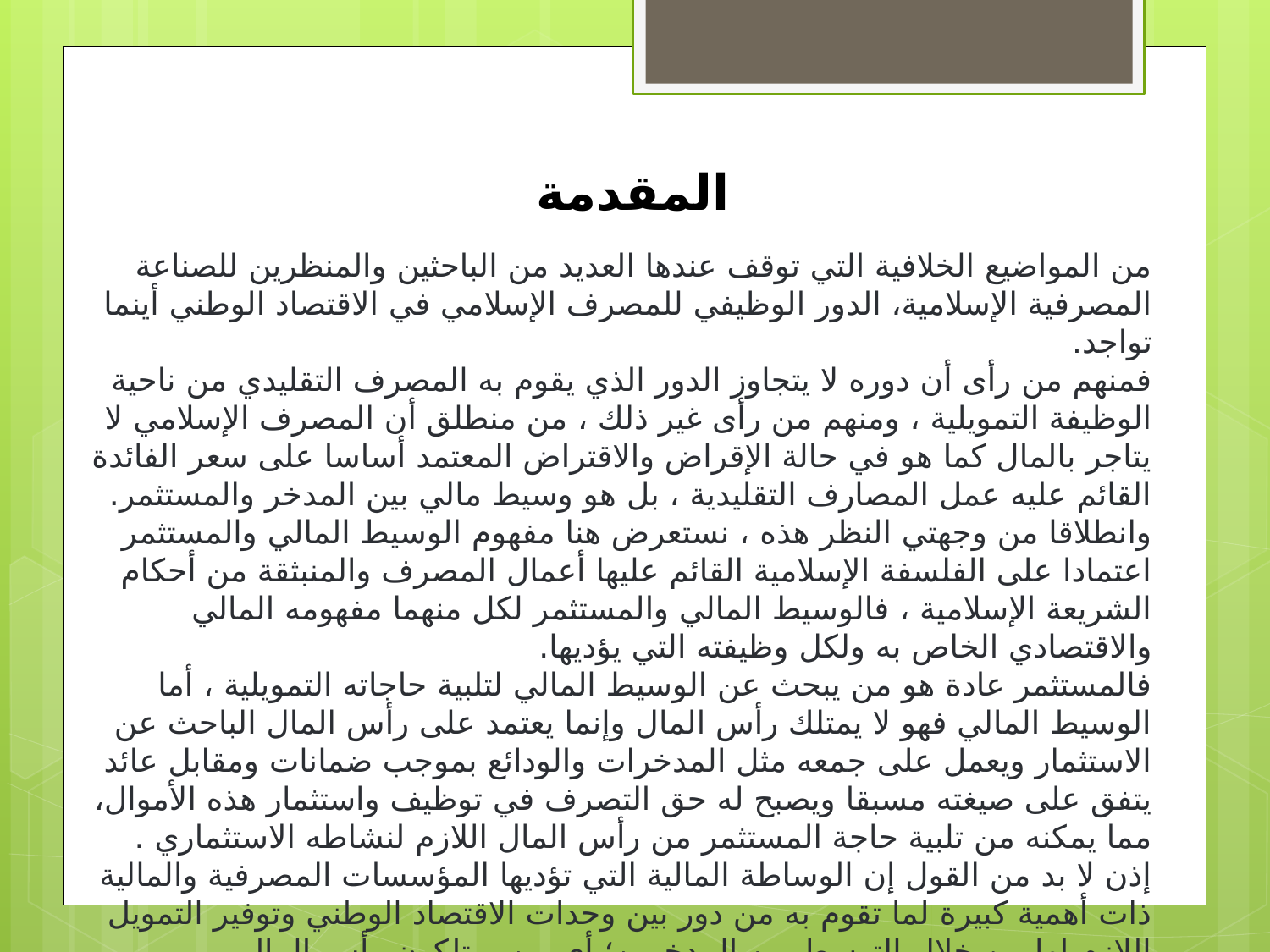

# المقدمة
من المواضيع الخلافية التي توقف عندها العديد من الباحثين والمنظرين للصناعة المصرفية الإسلامية، الدور الوظيفي للمصرف الإسلامي في الاقتصاد الوطني أينما تواجد.
فمنهم من رأى أن دوره لا يتجاوز الدور الذي يقوم به المصرف التقليدي من ناحية الوظيفة التمويلية ، ومنهم من رأى غير ذلك ، من منطلق أن المصرف الإسلامي لا يتاجر بالمال كما هو في حالة الإقراض والاقتراض المعتمد أساسا على سعر الفائدة القائم عليه عمل المصارف التقليدية ، بل هو وسيط مالي بين المدخر والمستثمر.
وانطلاقا من وجهتي النظر هذه ، نستعرض هنا مفهوم الوسيط المالي والمستثمر اعتمادا على الفلسفة الإسلامية القائم عليها أعمال المصرف والمنبثقة من أحكام الشريعة الإسلامية ، فالوسيط المالي والمستثمر لكل منهما مفهومه المالي والاقتصادي الخاص به ولكل وظيفته التي يؤديها.
فالمستثمر عادة هو من يبحث عن الوسيط المالي لتلبية حاجاته التمويلية ، أما الوسيط المالي فهو لا يمتلك رأس المال وإنما يعتمد على رأس المال الباحث عن الاستثمار ويعمل على جمعه مثل المدخرات والودائع بموجب ضمانات ومقابل عائد يتفق على صيغته مسبقا ويصبح له حق التصرف في توظيف واستثمار هذه الأموال، مما يمكنه من تلبية حاجة المستثمر من رأس المال اللازم لنشاطه الاستثماري .
إذن لا بد من القول إن الوساطة المالية التي تؤديها المؤسسات المصرفية والمالية ذات أهمية كبيرة لما تقوم به من دور بين وحدات الاقتصاد الوطني وتوفير التمويل اللازم لها من خلال التوسط بين المدخرين؛ أي من يمتلكون رأس المال، والمستثمرين الباحثين عن رأس المال وتوفير رؤوس الأموال المطلوبة لهم،